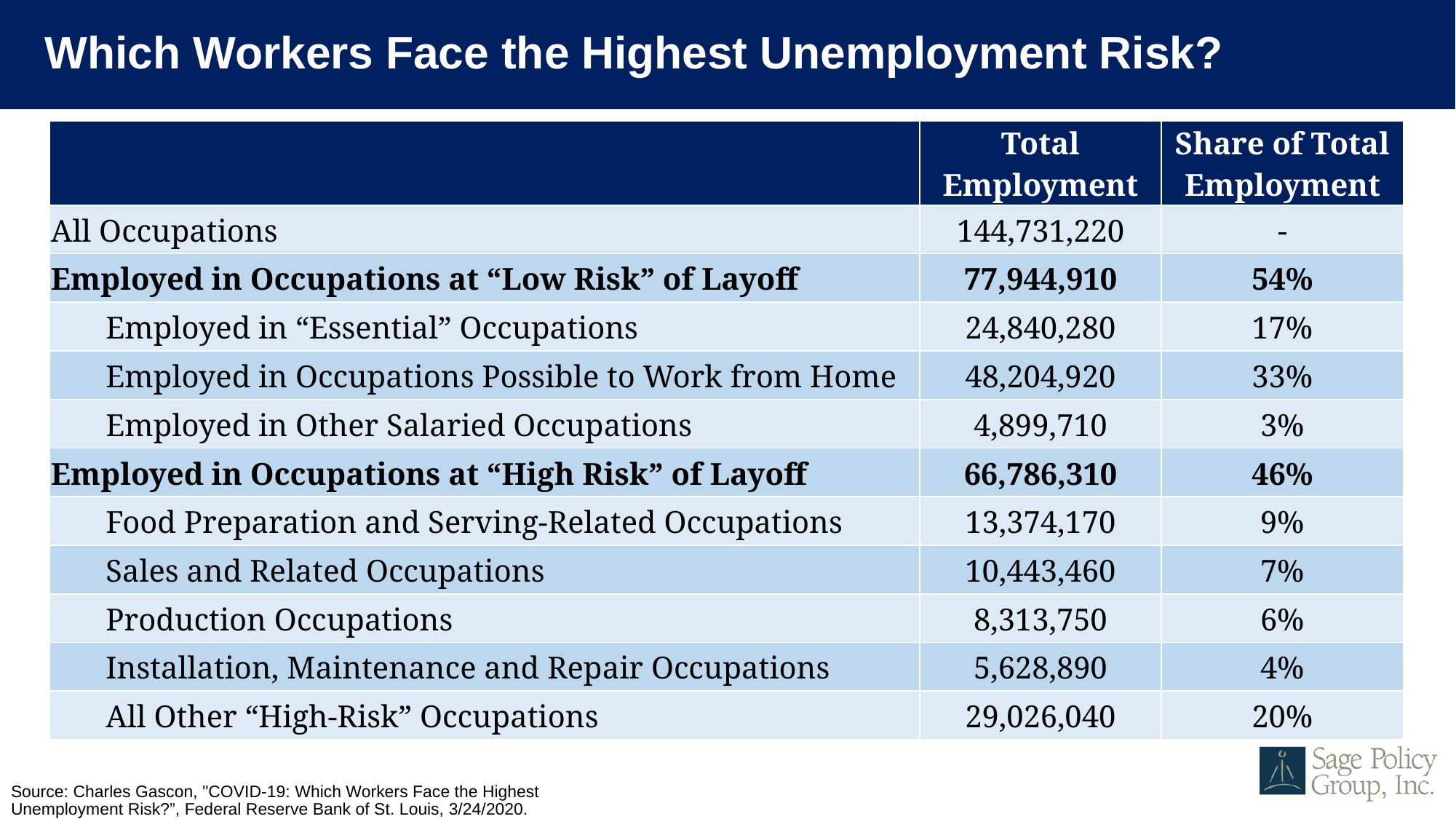

# Which Workers Face the Highest Unemployment Risk?
|  | Total Employment | Share of Total Employment |
| --- | --- | --- |
| All Occupations | 144,731,220 | - |
| Employed in Occupations at “Low Risk” of Layoff | 77,944,910 | 54% |
| Employed in “Essential” Occupations | 24,840,280 | 17% |
| Employed in Occupations Possible to Work from Home | 48,204,920 | 33% |
| Employed in Other Salaried Occupations | 4,899,710 | 3% |
| Employed in Occupations at “High Risk” of Layoff | 66,786,310 | 46% |
| Food Preparation and Serving-Related Occupations | 13,374,170 | 9% |
| Sales and Related Occupations | 10,443,460 | 7% |
| Production Occupations | 8,313,750 | 6% |
| Installation, Maintenance and Repair Occupations | 5,628,890 | 4% |
| All Other “High-Risk” Occupations | 29,026,040 | 20% |
Source: Charles Gascon, "COVID-19: Which Workers Face the Highest Unemployment Risk?”, Federal Reserve Bank of St. Louis, 3/24/2020.